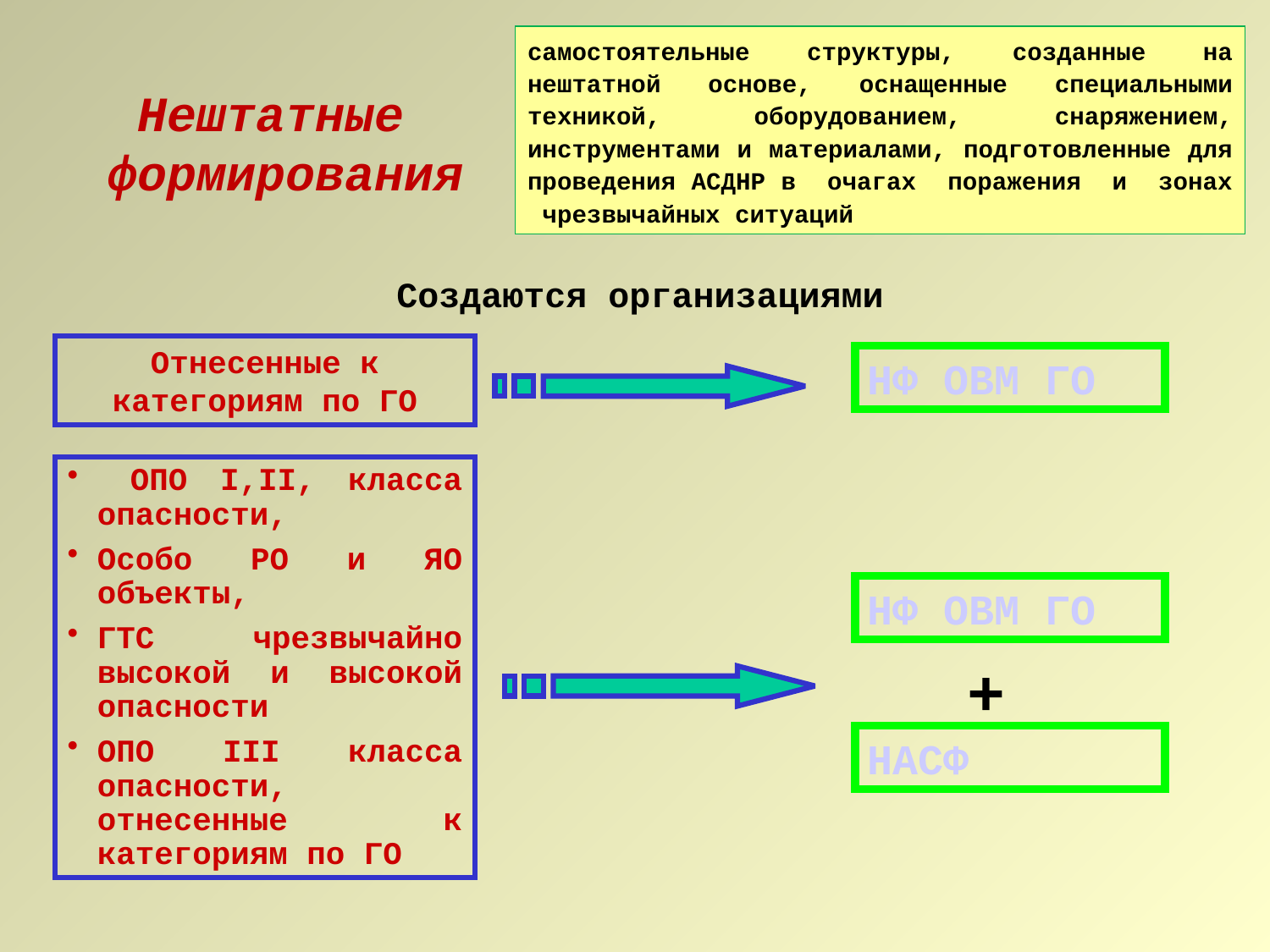

самостоятельные структуры, созданные на нештатной основе, оснащенные специальными техникой, оборудованием, снаряжением, инструментами и материалами, подготовленные для проведения АСДНР в  очагах  поражения  и  зонах  чрезвычайных ситуаций
Нештатные
формирования
Создаются организациями
Отнесенные к категориям по ГО
НФ ОВМ ГО

 ОПО I,II, класса опасности,
Особо РО и ЯО объекты,
ГТС чрезвычайно высокой и высокой опасности
ОПО III класса опасности, отнесенные к категориям по ГО
НФ ОВМ ГО
+

НАСФ